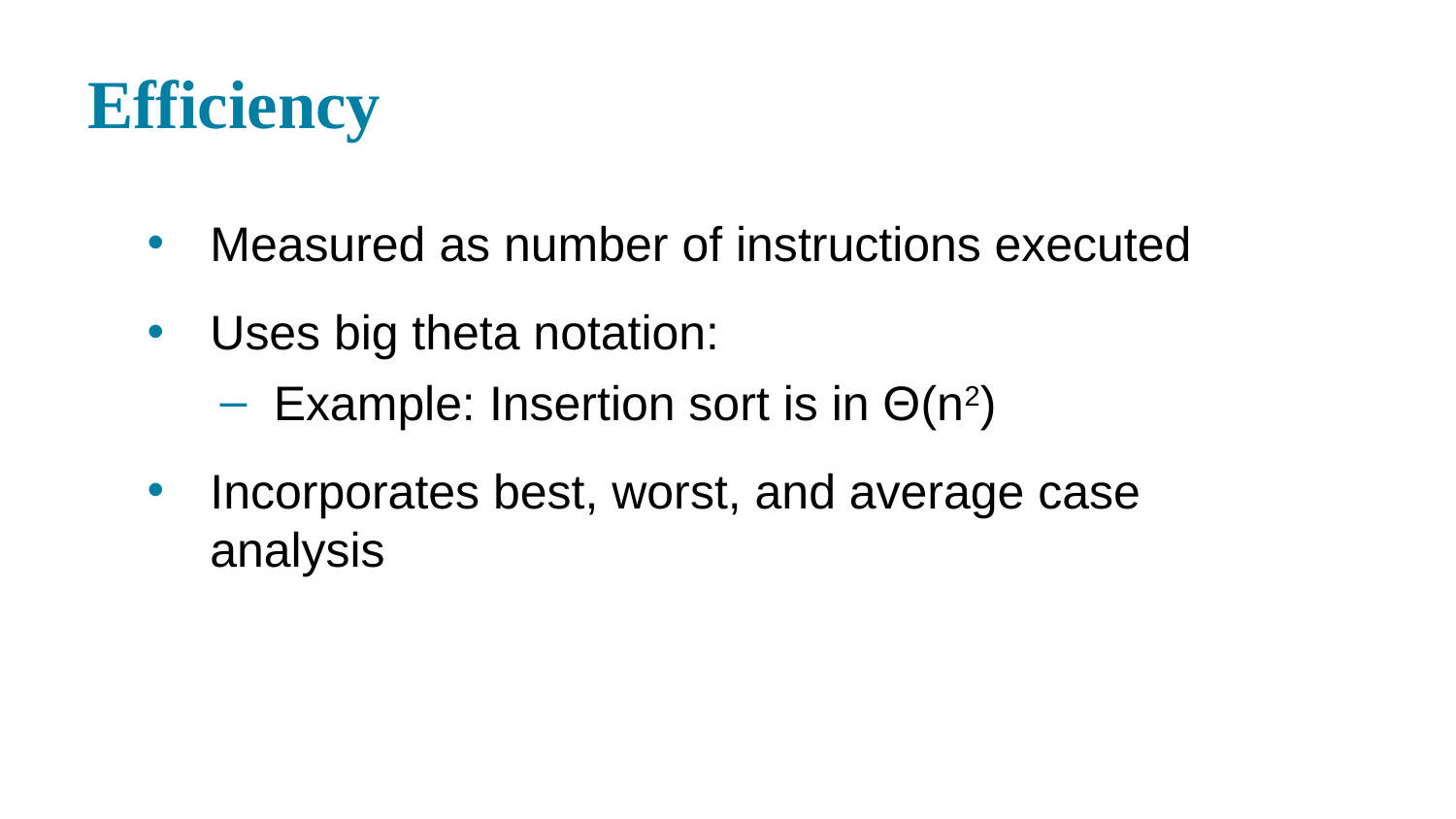

# Efficiency
Measured as number of instructions executed
Uses big theta notation:
Example: Insertion sort is in Θ(n2)
Incorporates best, worst, and average case analysis